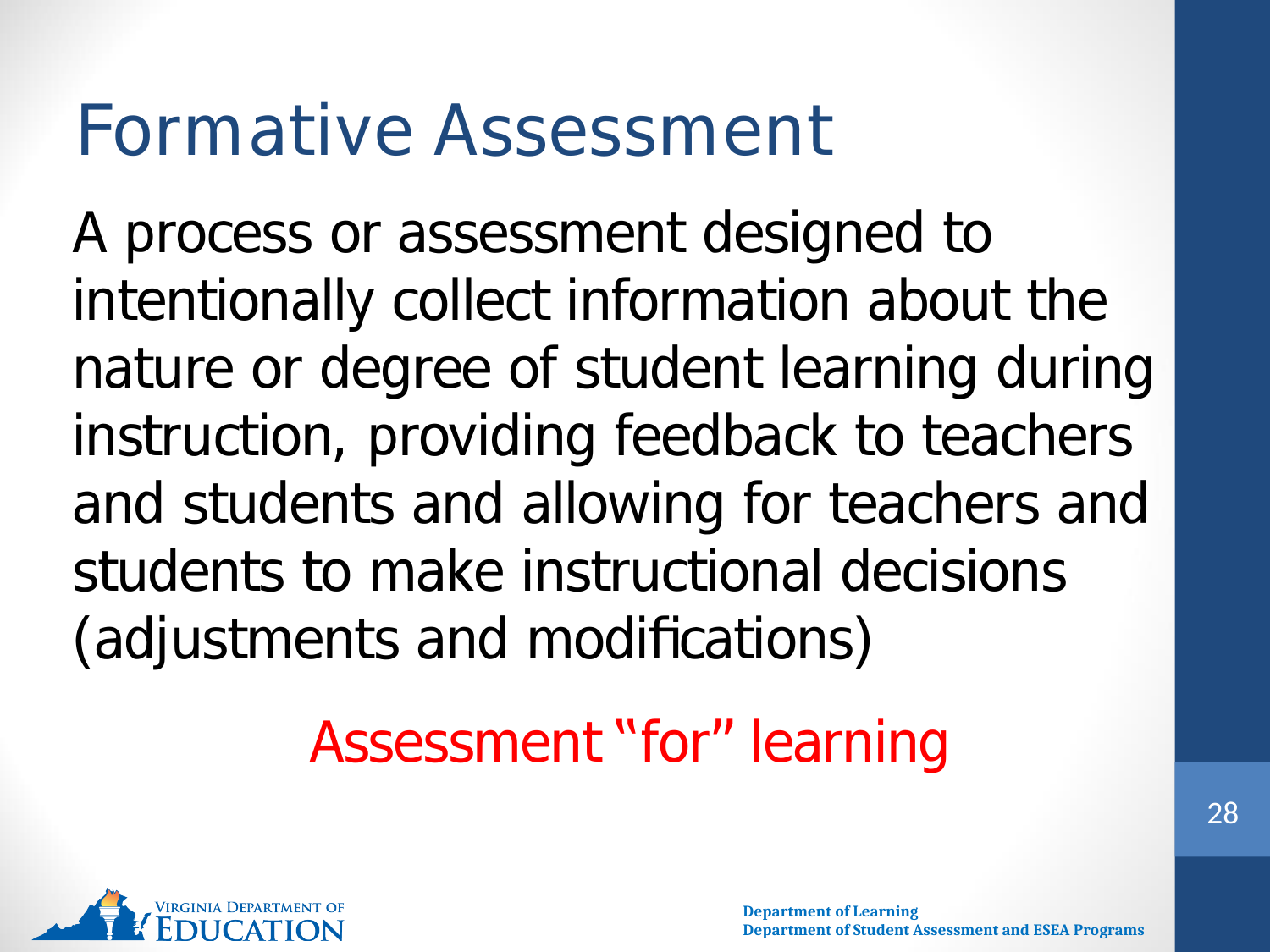

# Formative Assessment
A process or assessment designed to intentionally collect information about the nature or degree of student learning during instruction, providing feedback to teachers and students and allowing for teachers and students to make instructional decisions (adjustments and modifications)
Assessment “for” learning

28